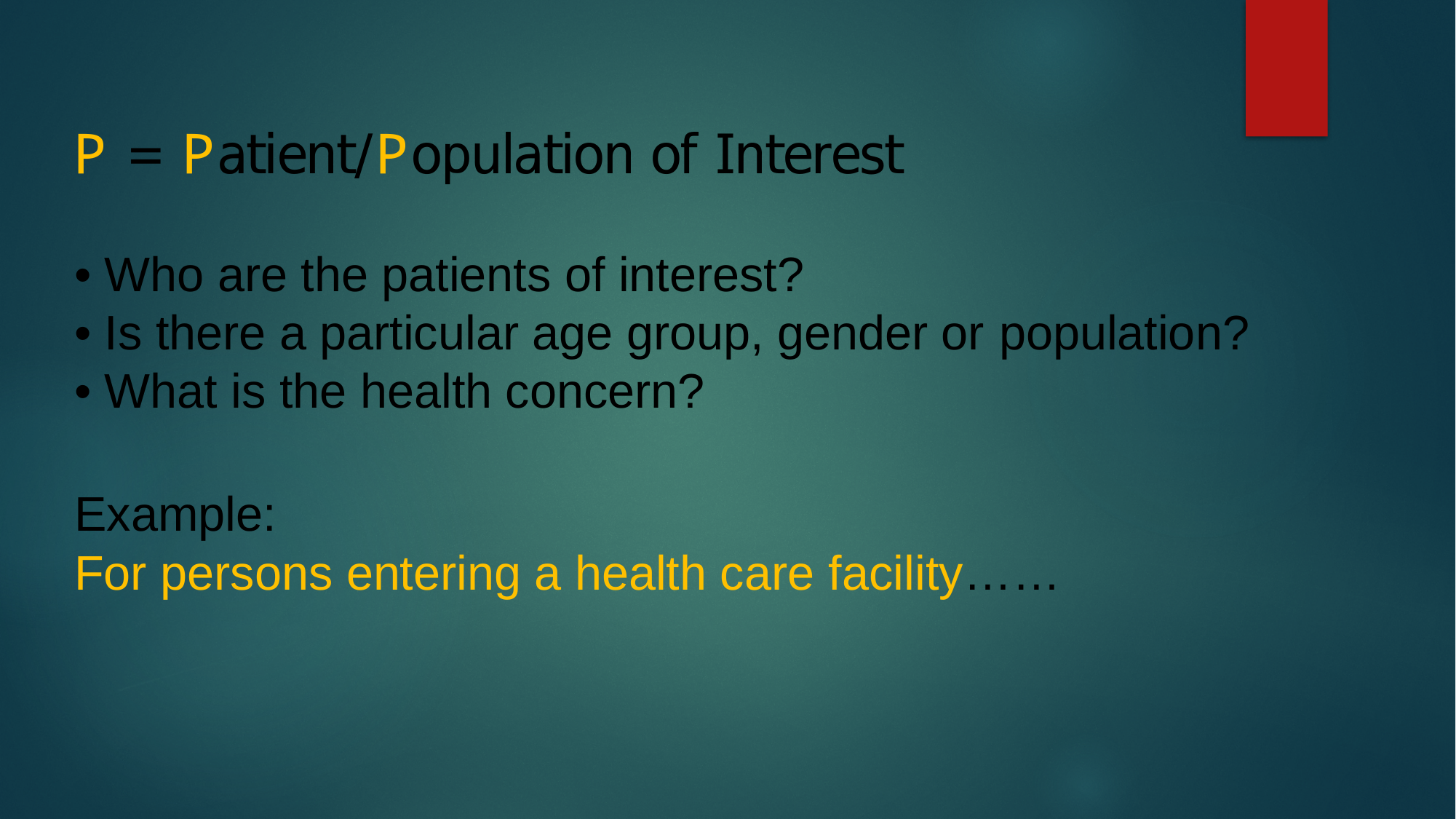

P = Patient/Population of Interest

• Who are the patients of interest?
• Is there a particular age group, gender or population?
• What is the health concern?

Example:
For persons entering a health care facility……